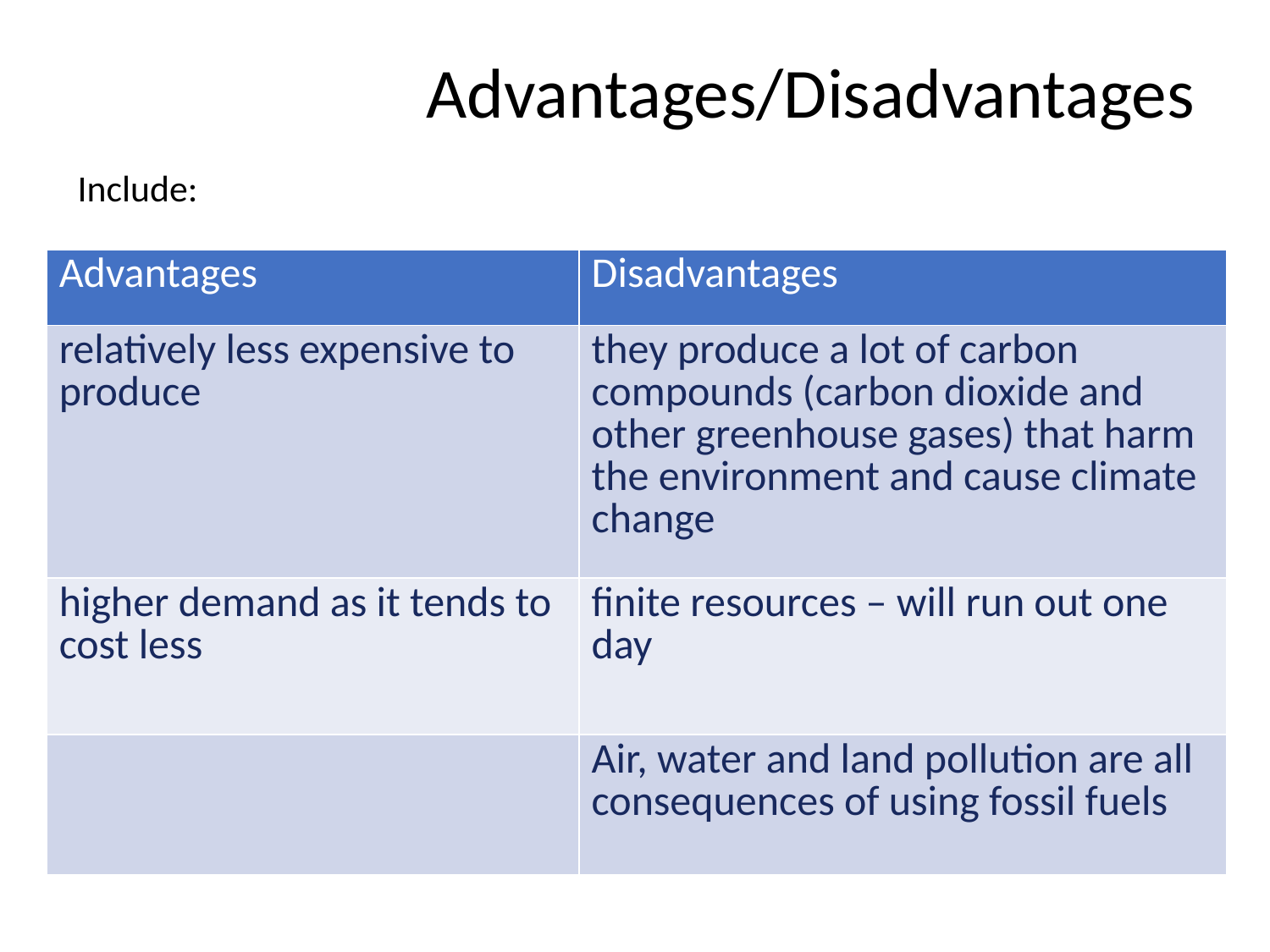

# Advantages/Disadvantages
Include:

| Advantages | Disadvantages |
| --- | --- |
| relatively less expensive to produce | they produce a lot of carbon compounds (carbon dioxide and other greenhouse gases) that harm the environment and cause climate change |
| higher demand as it tends to cost less | finite resources – will run out one day |
|  | Air, water and land pollution are all consequences of using fossil fuels |